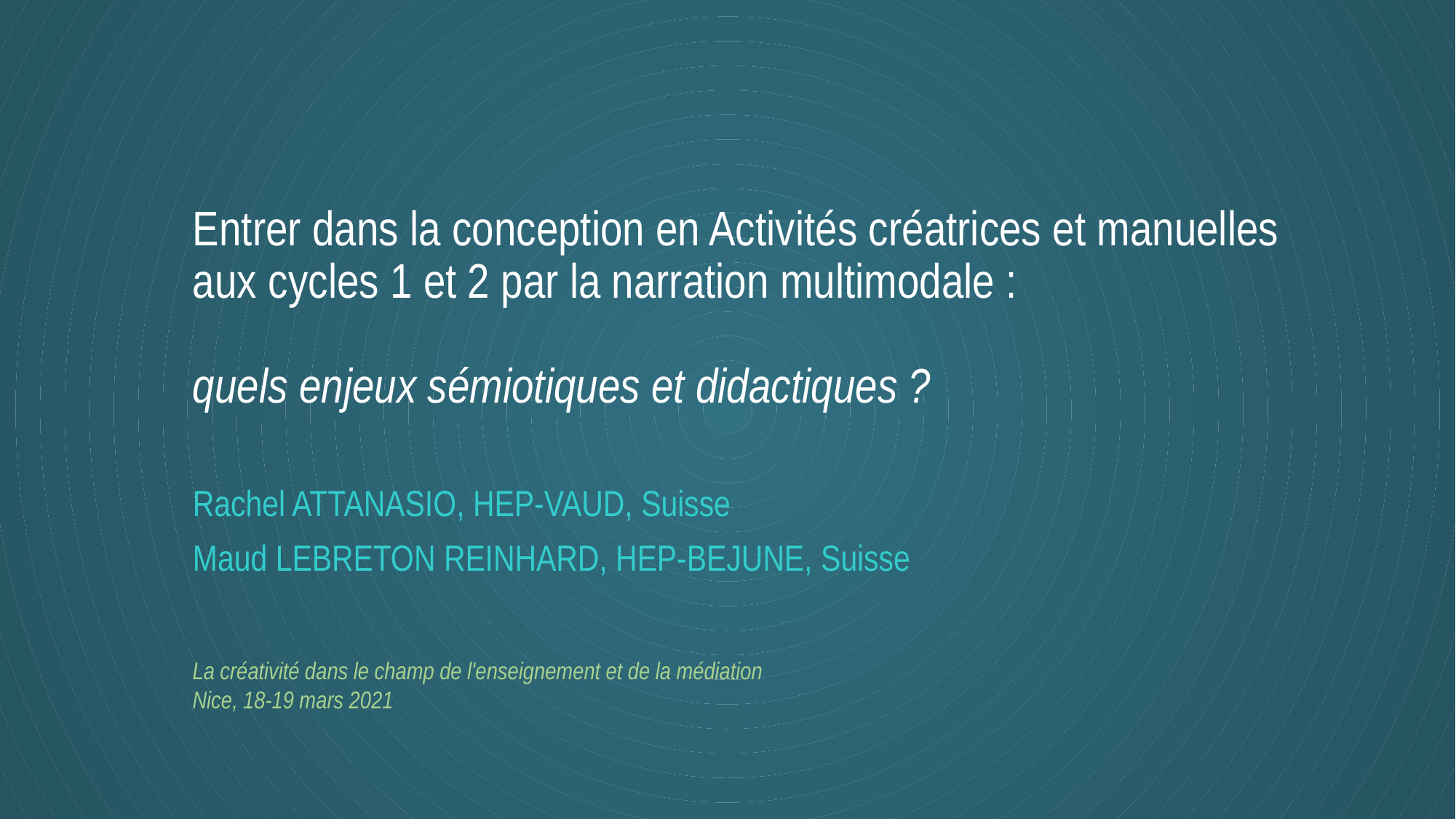

# Entrer dans la conception en Activités créatrices et manuelles aux cycles 1 et 2 par la narration multimodale : quels enjeux sémiotiques et didactiques ?
Rachel ATTANASIO, HEP-VAUD, Suisse
Maud LEBRETON REINHARD, HEP-BEJUNE, Suisse
La créativité dans le champ de l'enseignement et de la médiation
Nice, 18-19 mars 2021